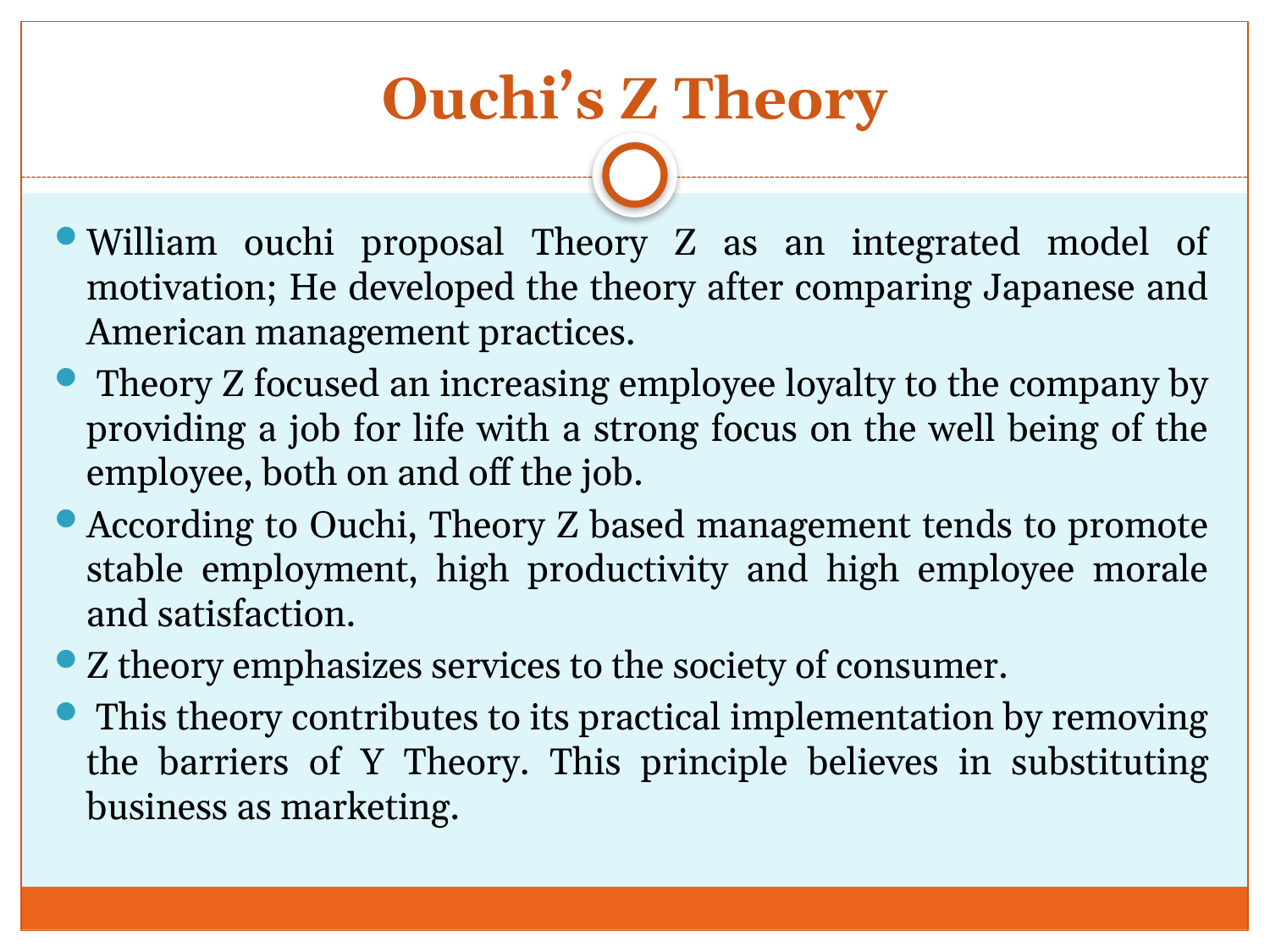

# Ouchi’s Z Theory
William ouchi proposal Theory Z as an integrated model of motivation; He developed the theory after comparing Japanese and American management practices.
 Theory Z focused an increasing employee loyalty to the company by providing a job for life with a strong focus on the well being of the employee, both on and off the job.
According to Ouchi, Theory Z based management tends to promote stable employment, high productivity and high employee morale and satisfaction.
Z theory emphasizes services to the society of consumer.
 This theory contributes to its practical implementation by removing the barriers of Y Theory. This principle believes in substituting business as marketing.